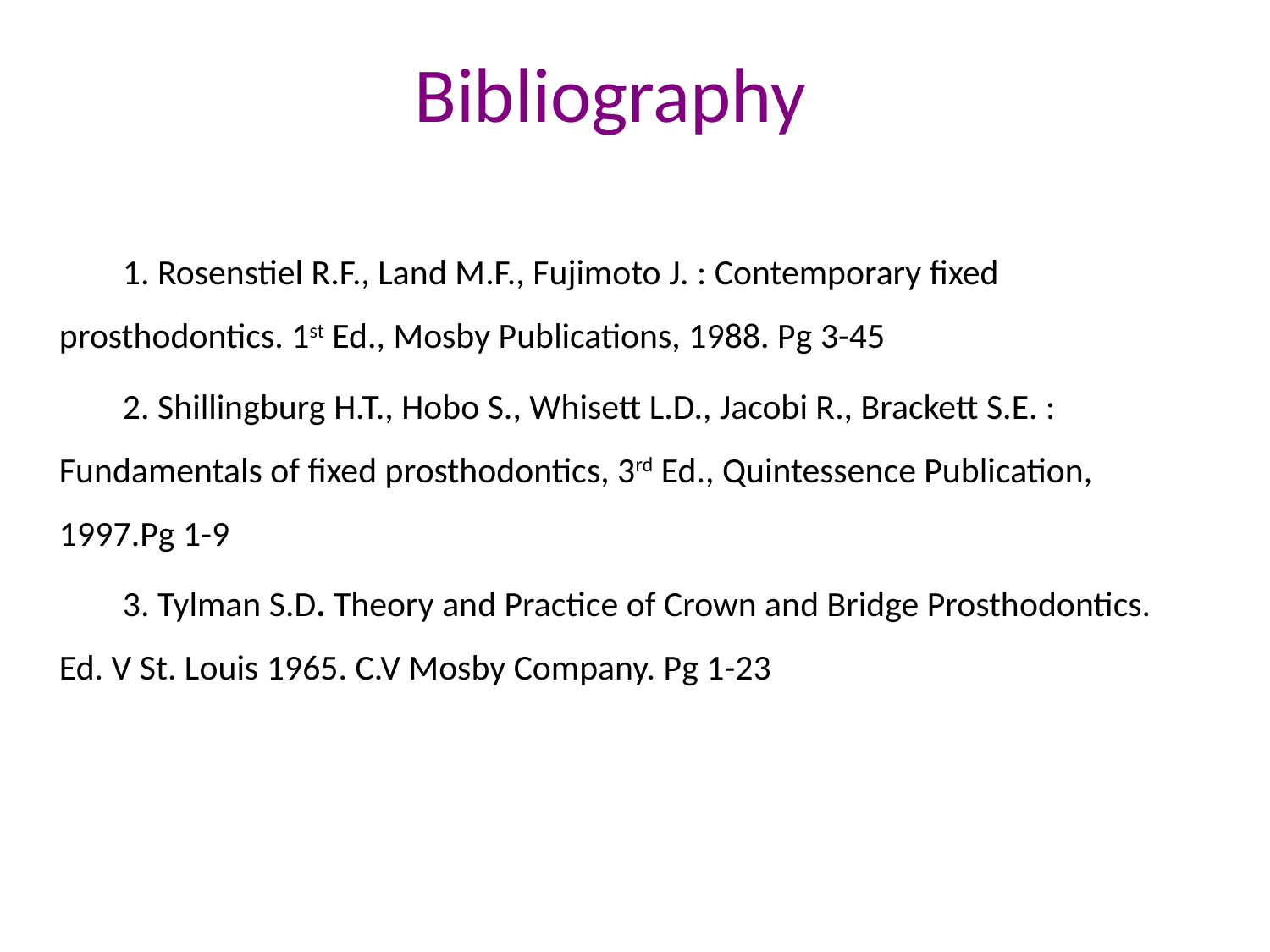

Bibliography
1. Rosenstiel R.F., Land M.F., Fujimoto J. : Contemporary fixed prosthodontics. 1st Ed., Mosby Publications, 1988. Pg 3-45
2. Shillingburg H.T., Hobo S., Whisett L.D., Jacobi R., Brackett S.E. : Fundamentals of fixed prosthodontics, 3rd Ed., Quintessence Publication, 1997.Pg 1-9
3. Tylman S.D. Theory and Practice of Crown and Bridge Prosthodontics. Ed. V St. Louis 1965. C.V Mosby Company. Pg 1-23